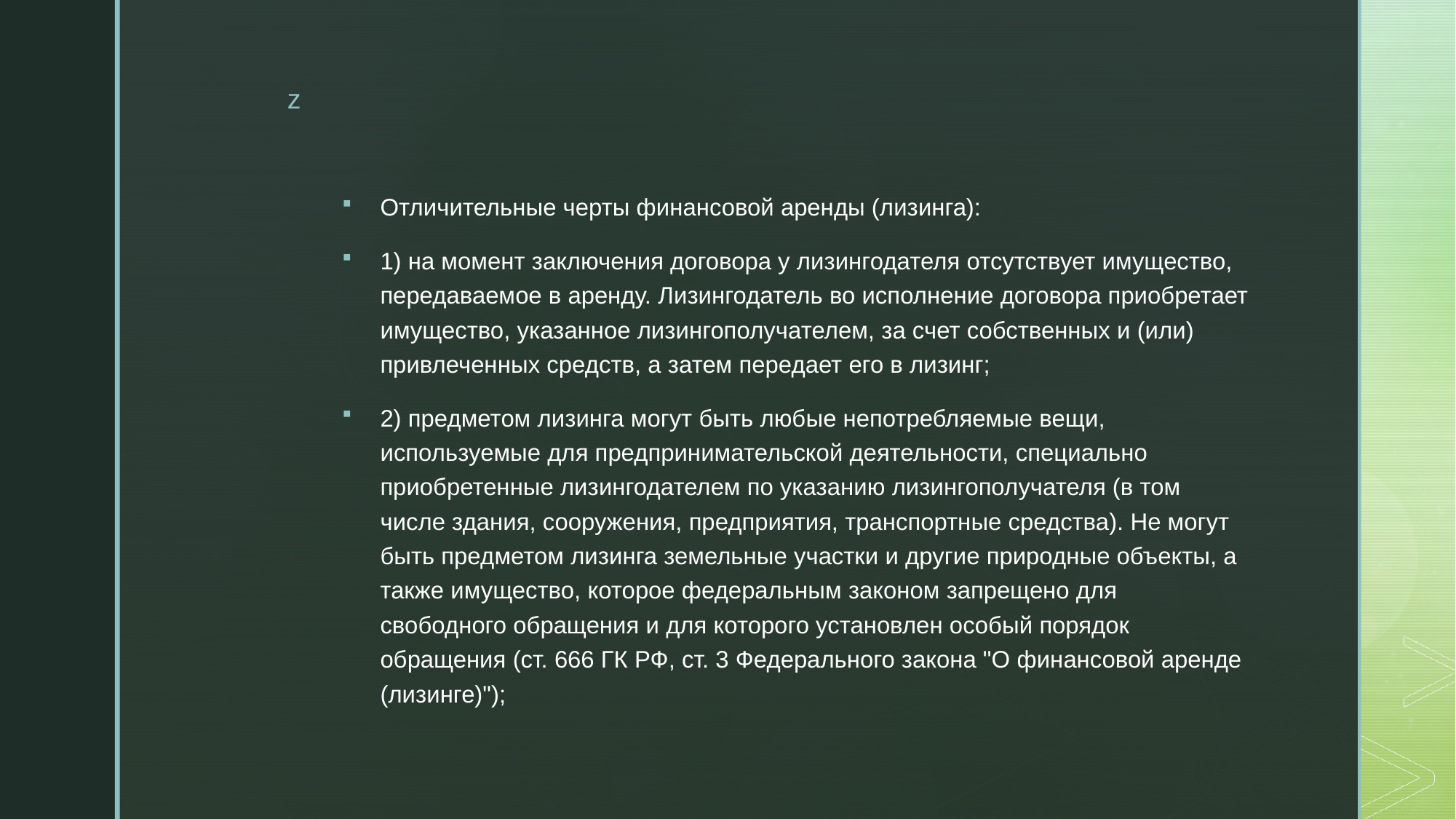

Отличительные черты финансовой аренды (лизинга):
1) на момент заключения договора у лизингодателя отсутствует имущество, передаваемое в аренду. Лизингодатель во исполнение договора приобретает имущество, указанное лизингополучателем, за счет собственных и (или) привлеченных средств, а затем передает его в лизинг;
2) предметом лизинга могут быть любые непотребляемые вещи, используемые для предпринимательской деятельности, специально приобретенные лизингодателем по указанию лизингополучателя (в том числе здания, сооружения, предприятия, транспортные средства). Не могут быть предметом лизинга земельные участки и другие природные объекты, а также имущество, которое федеральным законом запрещено для свободного обращения и для которого установлен особый порядок обращения (ст. 666 ГК РФ, ст. 3 Федерального закона "О финансовой аренде (лизинге)");